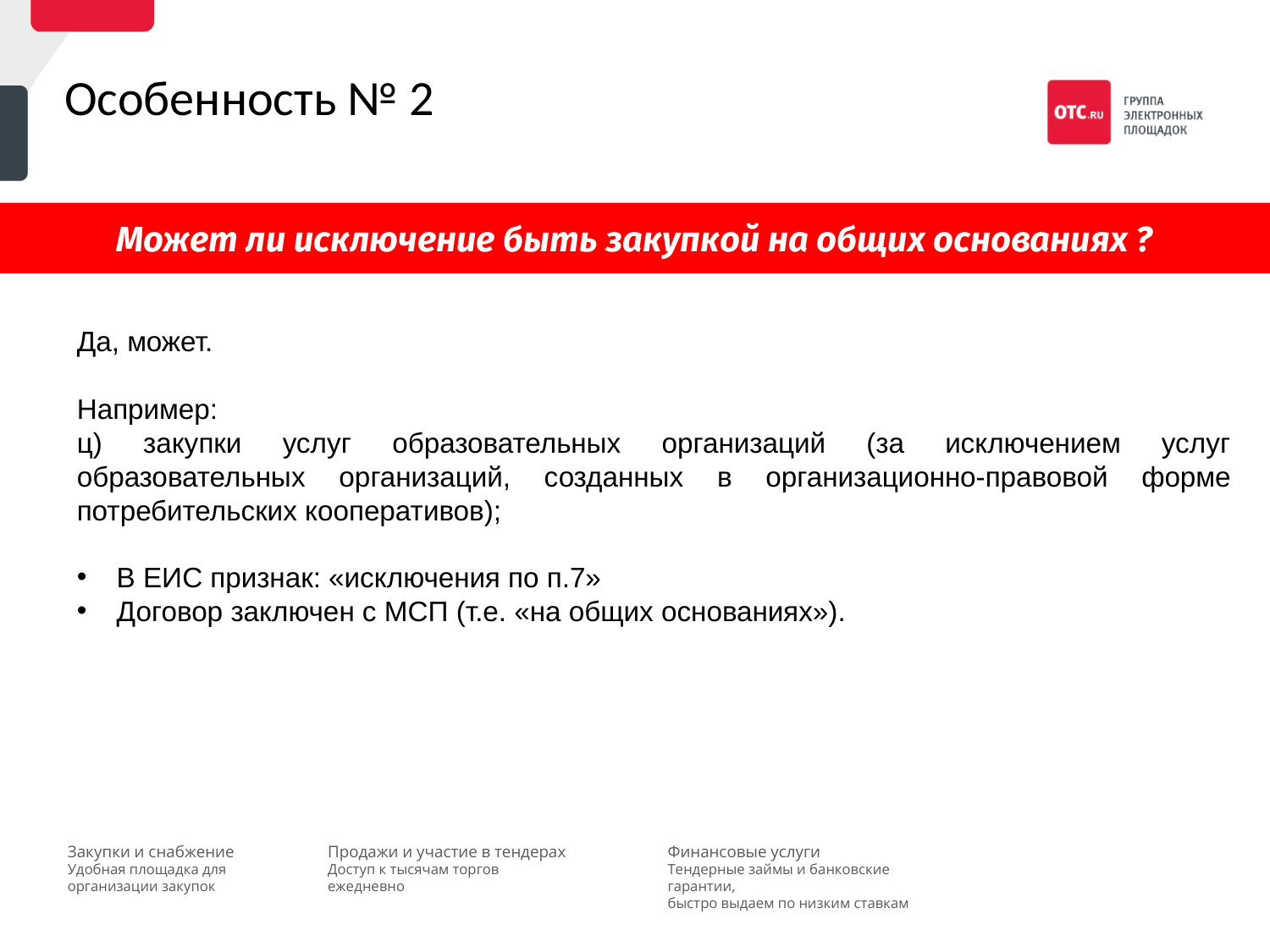

Особенность № 2
Может ли исключение быть закупкой на общих основаниях ?
Да, может.

Например:
ц) закупки услуг образовательных организаций (за исключением услуг образовательных организаций, созданных в организационно-правовой форме потребительских кооперативов);

В ЕИС признак: «исключения по п.7»
Договор заключен с МСП (т.е. «на общих основаниях»).